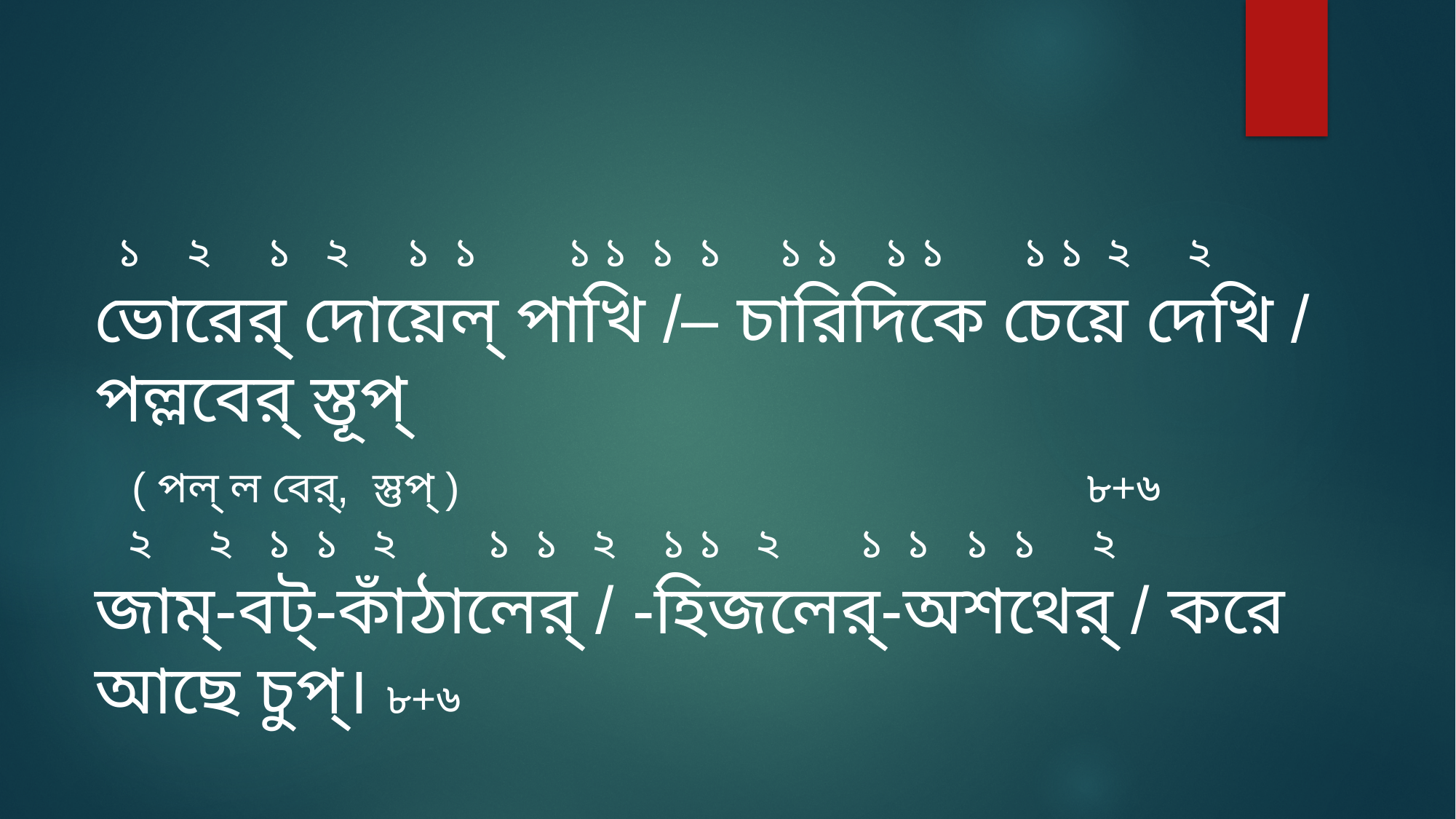

১    ২     ১   ২     ১  ১        ১ ১  ১  ১     ১ ১    ১ ১       ১ ১  ২     ২
ভোরের্‌ দোয়েল্‌ পাখি /– চারিদিকে চেয়ে দেখি / পল্লবের্‌ স্তূপ্‌
  ( পল্‌ ল বের্‌,  স্তুপ্‌ )                                                     ৮+৬
   ২     ২   ১  ১   ২        ১  ১   ২    ১ ১   ২       ১  ১   ১  ১     ২
জাম্‌-বট্‌-কাঁঠালের্‌ / -হিজলের্‌-অশথের্‌ / করে আছে চুপ্‌। ৮+৬